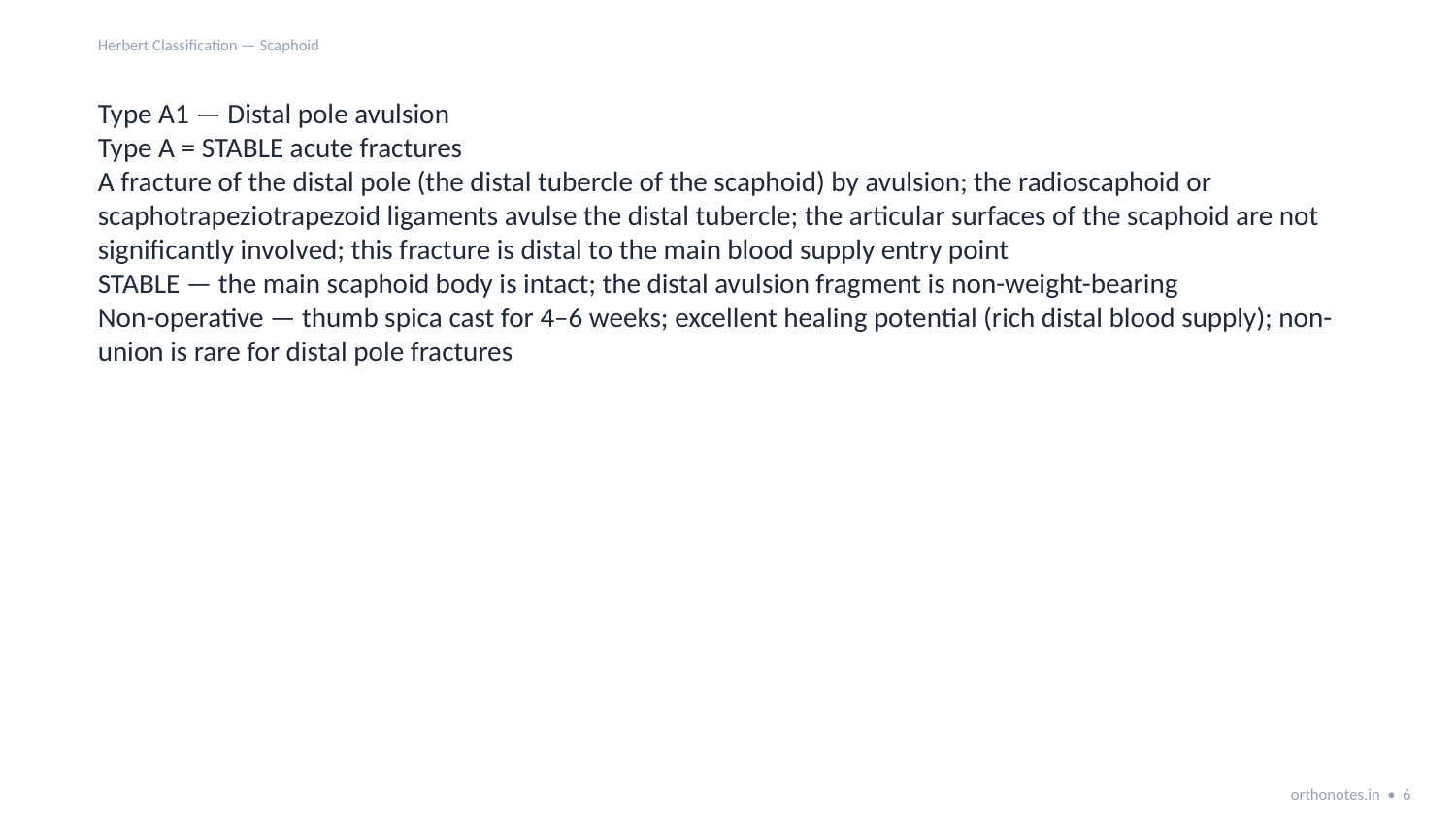

Herbert Classification — Scaphoid
Type A1 — Distal pole avulsion
Type A = STABLE acute fractures
A fracture of the distal pole (the distal tubercle of the scaphoid) by avulsion; the radioscaphoid or scaphotrapeziotrapezoid ligaments avulse the distal tubercle; the articular surfaces of the scaphoid are not significantly involved; this fracture is distal to the main blood supply entry point
STABLE — the main scaphoid body is intact; the distal avulsion fragment is non-weight-bearing
Non-operative — thumb spica cast for 4–6 weeks; excellent healing potential (rich distal blood supply); non-union is rare for distal pole fractures
orthonotes.in  •  6